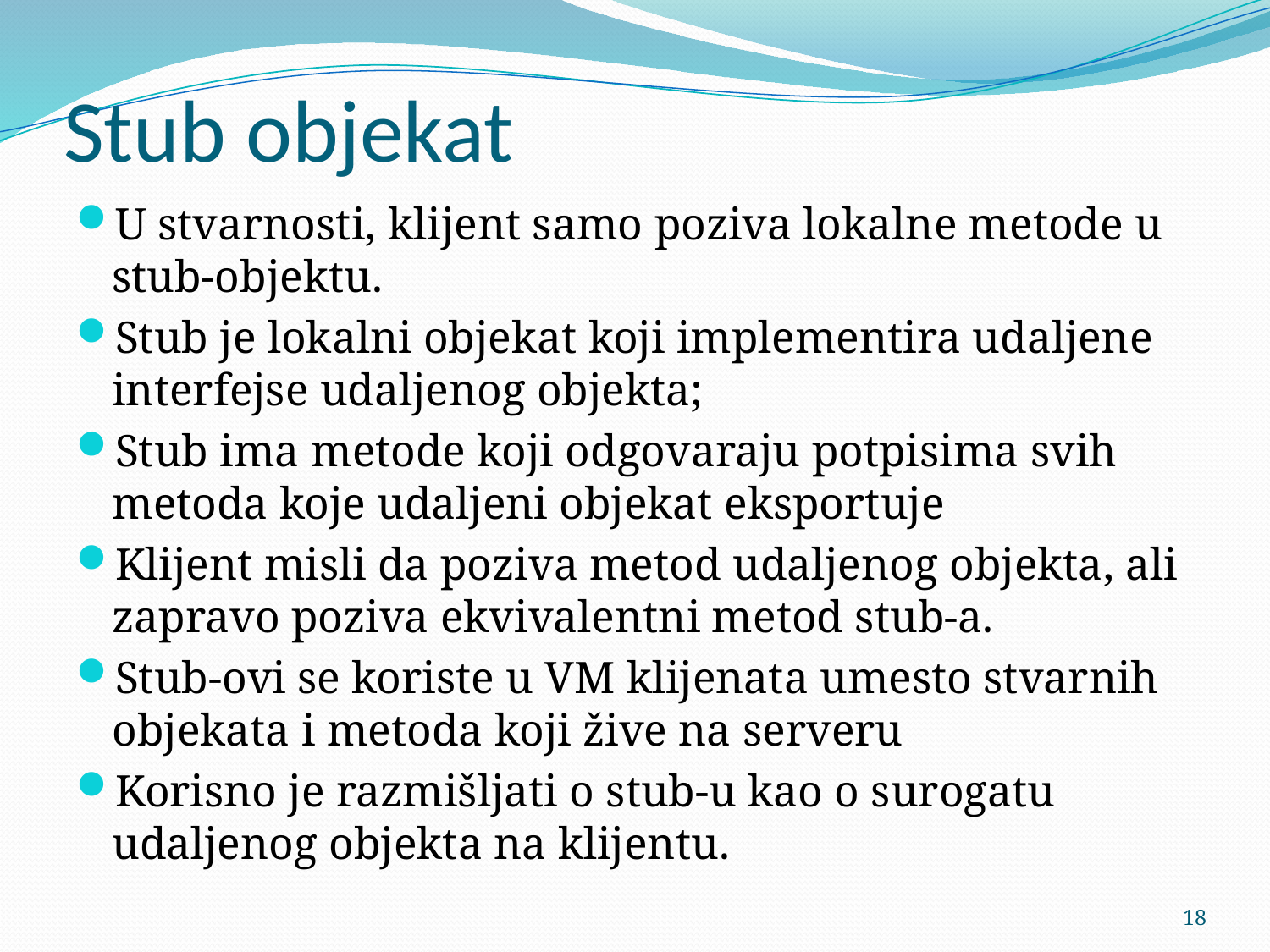

# Stub objekat
U stvarnosti, klijent samo poziva lokalne metode u stub-objektu.
Stub je lokalni objekat koji implementira udaljene interfejse udaljenog objekta;
Stub ima metode koji odgovaraju potpisima svih metoda koje udaljeni objekat eksportuje
Klijent misli da poziva metod udaljenog objekta, ali zapravo poziva ekvivalentni metod stub-a.
Stub-ovi se koriste u VM klijenata umesto stvarnih objekata i metoda koji žive na serveru
Korisno je razmišljati o stub-u kao o surogatu udaljenog objekta na klijentu.

18